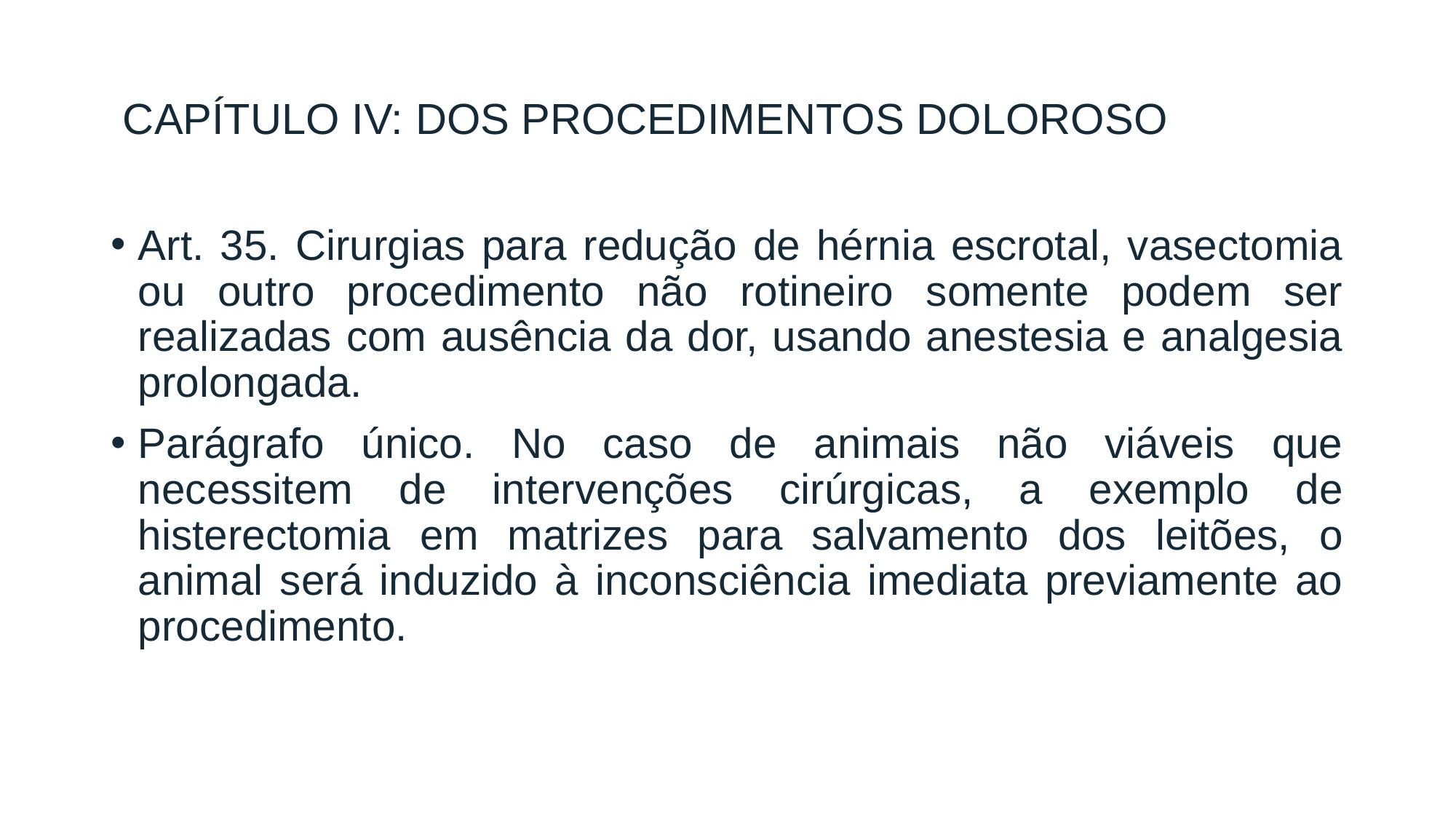

# CAPÍTULO IV: DOS PROCEDIMENTOS DOLOROSO
Art. 35. Cirurgias para redução de hérnia escrotal, vasectomia ou outro procedimento não rotineiro somente podem ser realizadas com ausência da dor, usando anestesia e analgesia prolongada.
Parágrafo único. No caso de animais não viáveis que necessitem de intervenções cirúrgicas, a exemplo de histerectomia em matrizes para salvamento dos leitões, o animal será induzido à inconsciência imediata previamente ao procedimento.